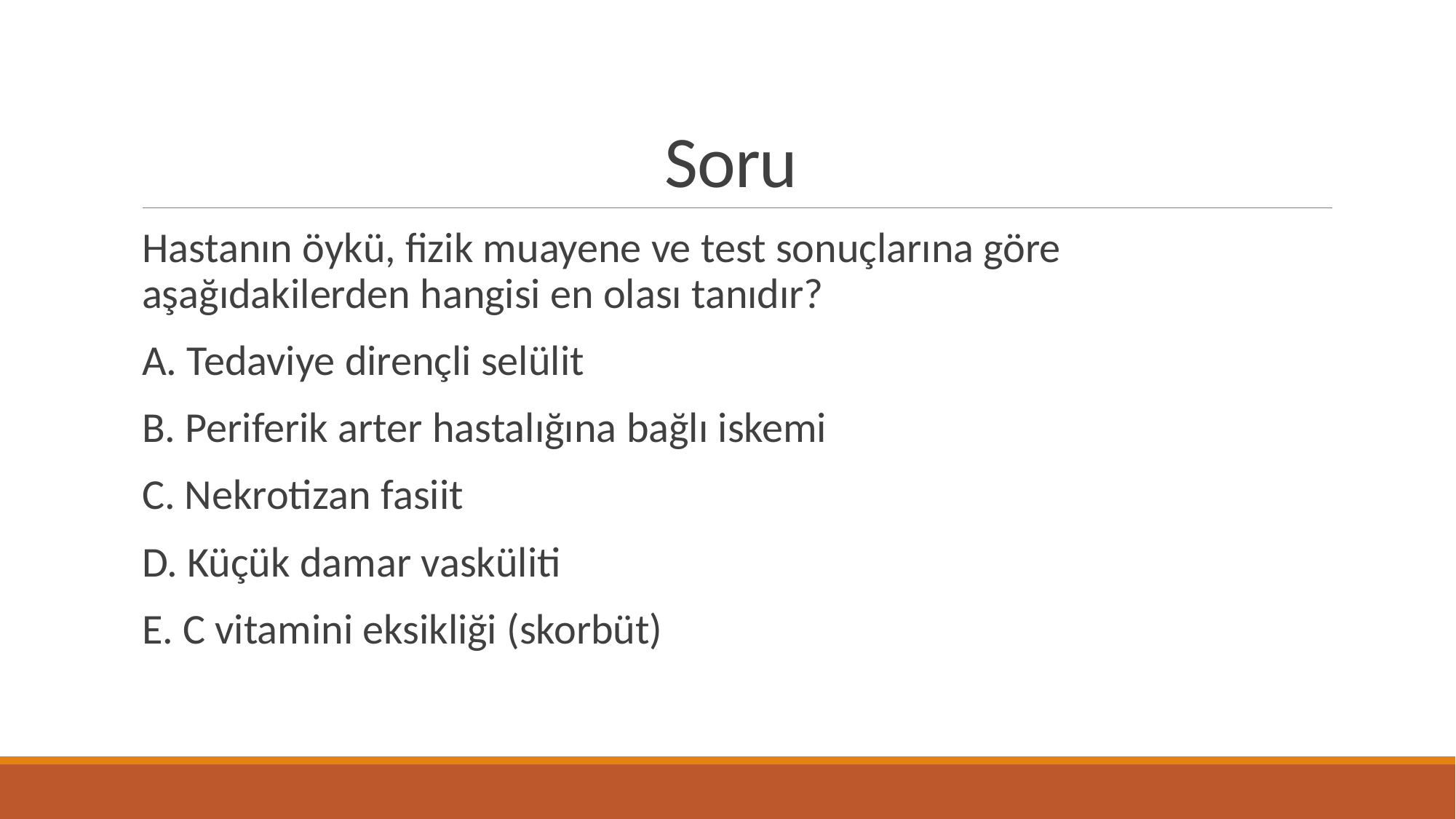

# Soru
Hastanın öykü, fizik muayene ve test sonuçlarına göre aşağıdakilerden hangisi en olası tanıdır?
A. Tedaviye dirençli selülit
B. Periferik arter hastalığına bağlı iskemi
C. Nekrotizan fasiit
D. Küçük damar vasküliti
E. C vitamini eksikliği (skorbüt)